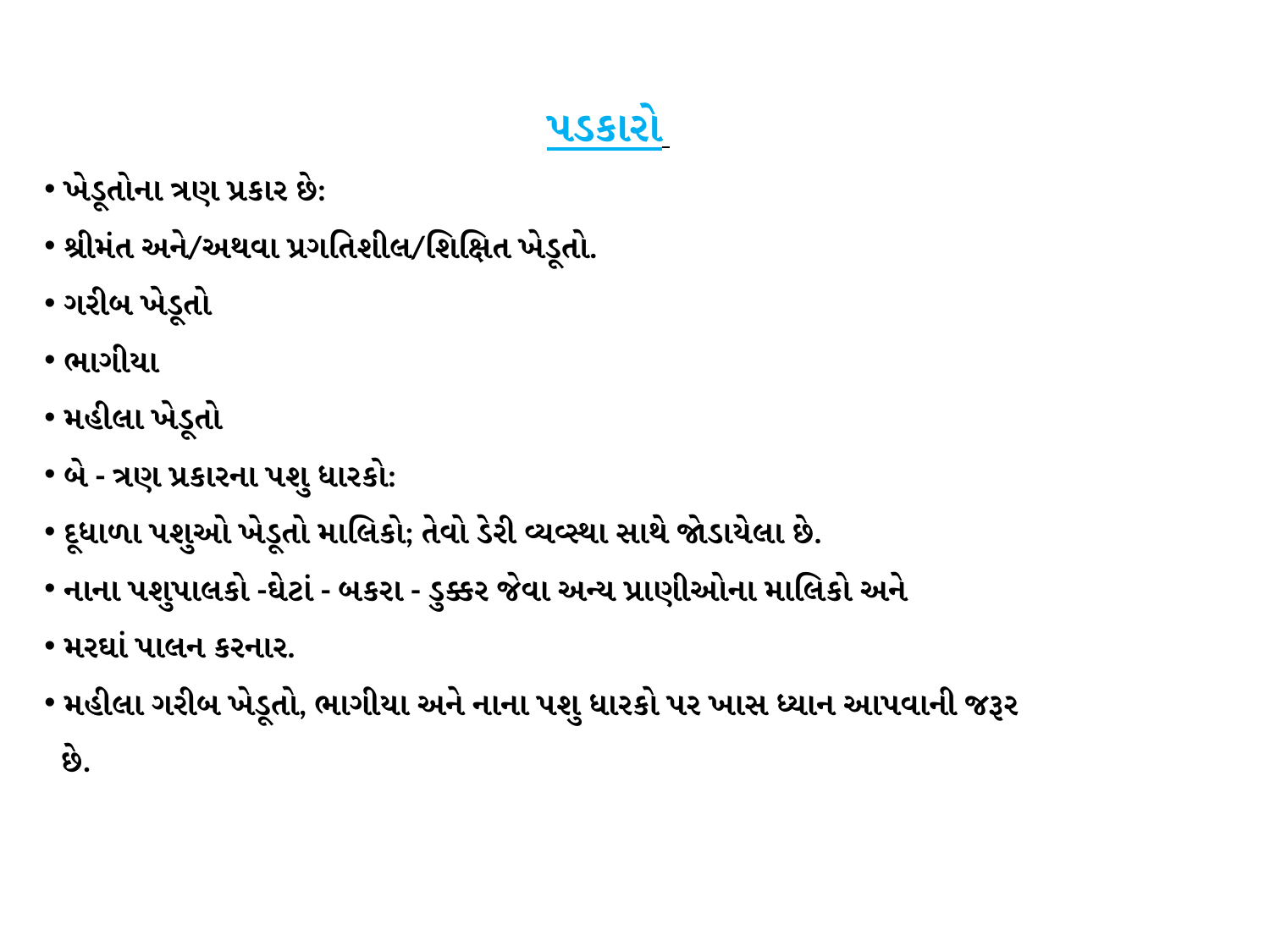

પડકારો
 ખેડૂતોના ત્રણ પ્રકાર છે:
 શ્રીમંત અને/અથવા પ્રગતિશીલ/શિક્ષિત ખેડૂતો.
 ગરીબ ખેડૂતો
 ભાગીયા
 મહીલા ખેડૂતો
 બે - ત્રણ પ્રકારના પશુ ધારકો:
 દૂધાળા પશુઓ ખેડૂતો માલિકો; તેવો ડેરી વ્યવ્સ્થા સાથે જોડાયેલા છે.
 નાના પશુપાલકો -ઘેટાં - બકરા - ડુક્કર જેવા અન્ય પ્રાણીઓના માલિકો અને
 મરઘાં પાલન કરનાર.
 મહીલા ગરીબ ખેડૂતો, ભાગીયા અને નાના પશુ ધારકો પર ખાસ ધ્યાન આપવાની જરૂર
  છે.